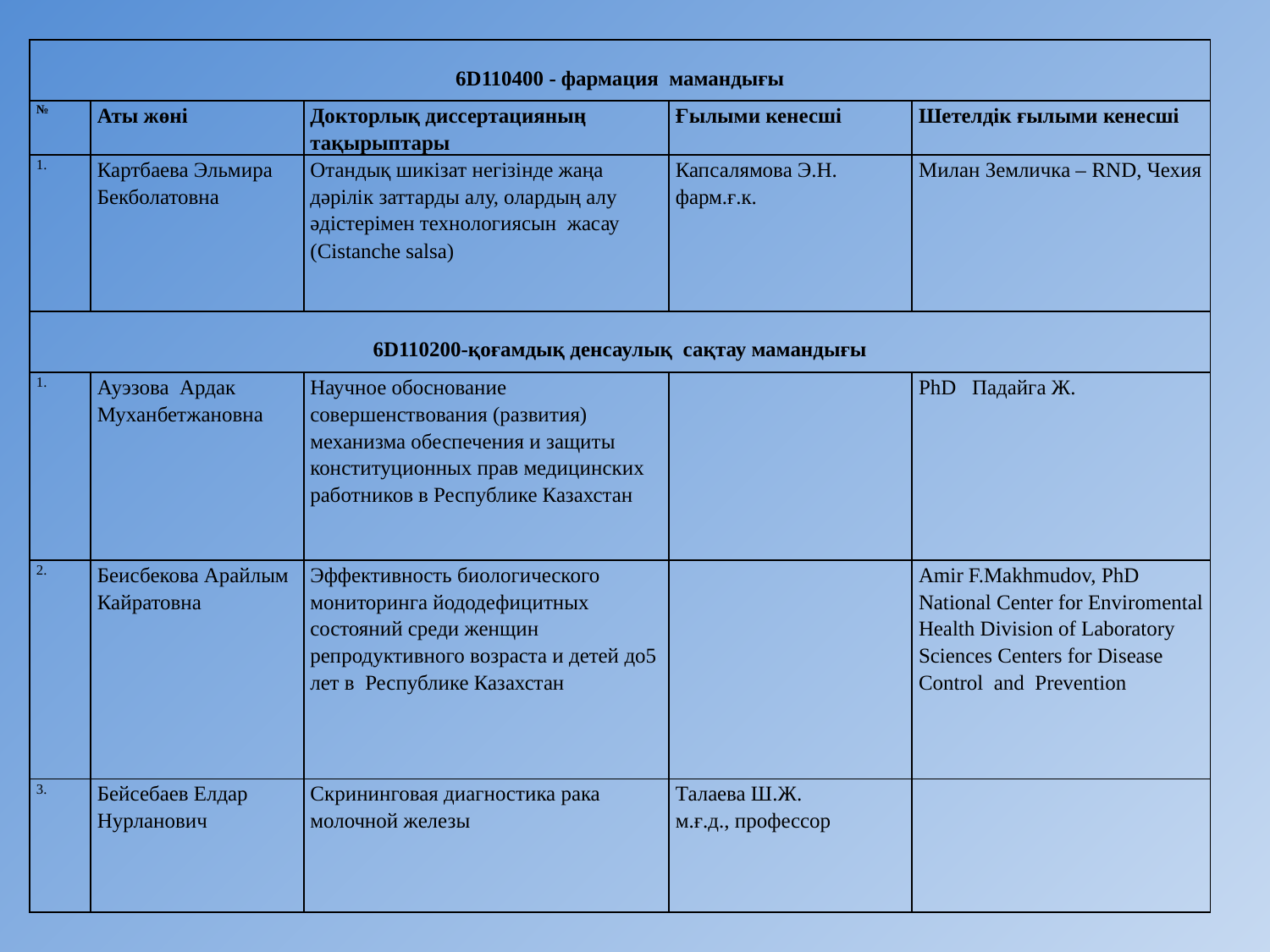

| 6D110400 - фармация мамандығы |  |  |  |  |
| --- | --- | --- | --- | --- |
| № | Аты жөні | Докторлық диссертацияның тақырыптары | Ғылыми кенесші | Шетелдік ғылыми кенесші |
| 1. | Картбаева Эльмира Бекболатовна | Отандық шикізат негізінде жаңа дәрілік заттарды алу, олардың алу әдістерімен технологиясын жасау (Cistanche salsa) | Капсалямова Э.Н. фарм.ғ.к. | Милан Земличка – RND, Чехия |
| 6D110200-қоғамдық денсаулық сақтау мамандығы |  |  |  |  |
| 1. | Ауэзова Ардак Муханбетжановна | Научное обоснование совершенствования (развития) механизма обеспечения и защиты конституционных прав медицинских работников в Республике Казахстан |  | PhD Падайга Ж. |
| 2. | Беисбекова Арайлым Кайратовна | Эффективность биологического мониторинга йододефицитных состояний среди женщин репродуктивного возраста и детей до5 лет в Республике Казахстан |  | Amir F.Makhmudov, PhD National Center for Enviromental Health Division of Laboratory Sciences Centers for Disease Control and Prevention |
| 3. | Бейсебаев Елдар Нурланович | Скрининговая диагностика рака молочной железы | Талаева Ш.Ж. м.ғ.д., профессор |  |